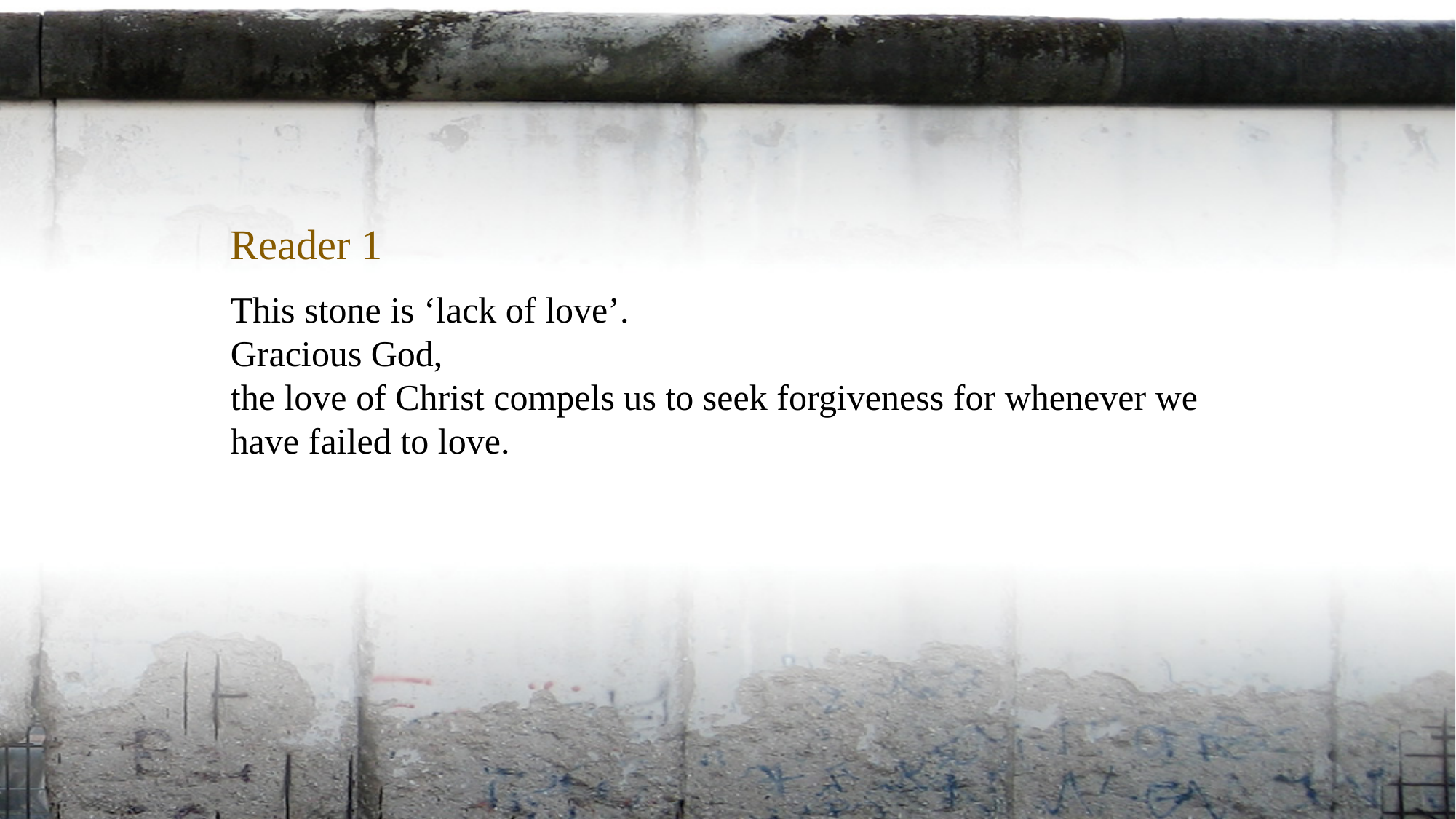

Reader 1
This stone is ‘lack of love’.
Gracious God,
the love of Christ compels us to seek forgiveness for whenever we have failed to love.